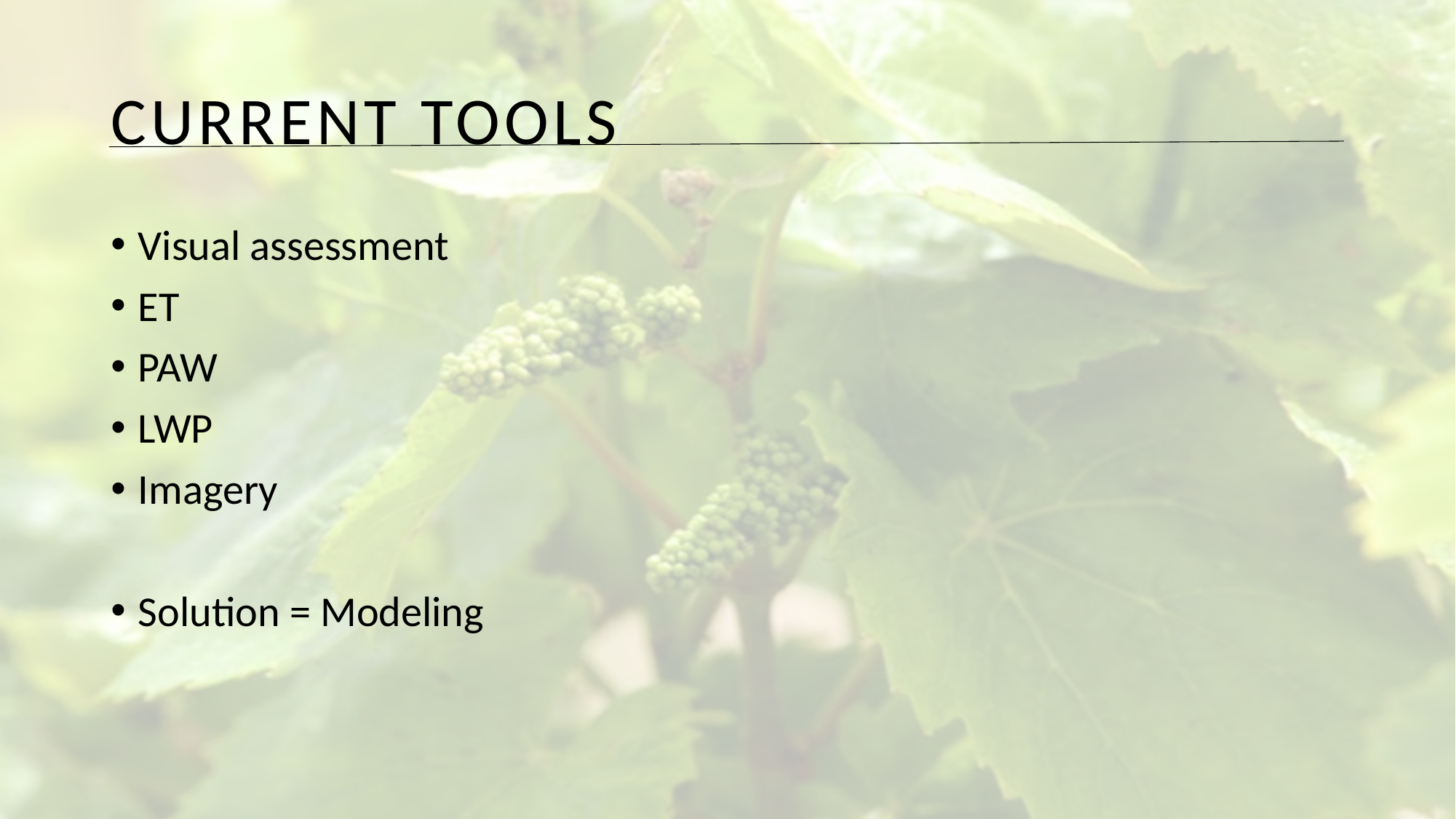

# Current Tools
Visual assessment
ET
PAW
LWP
Imagery

Solution = Modeling